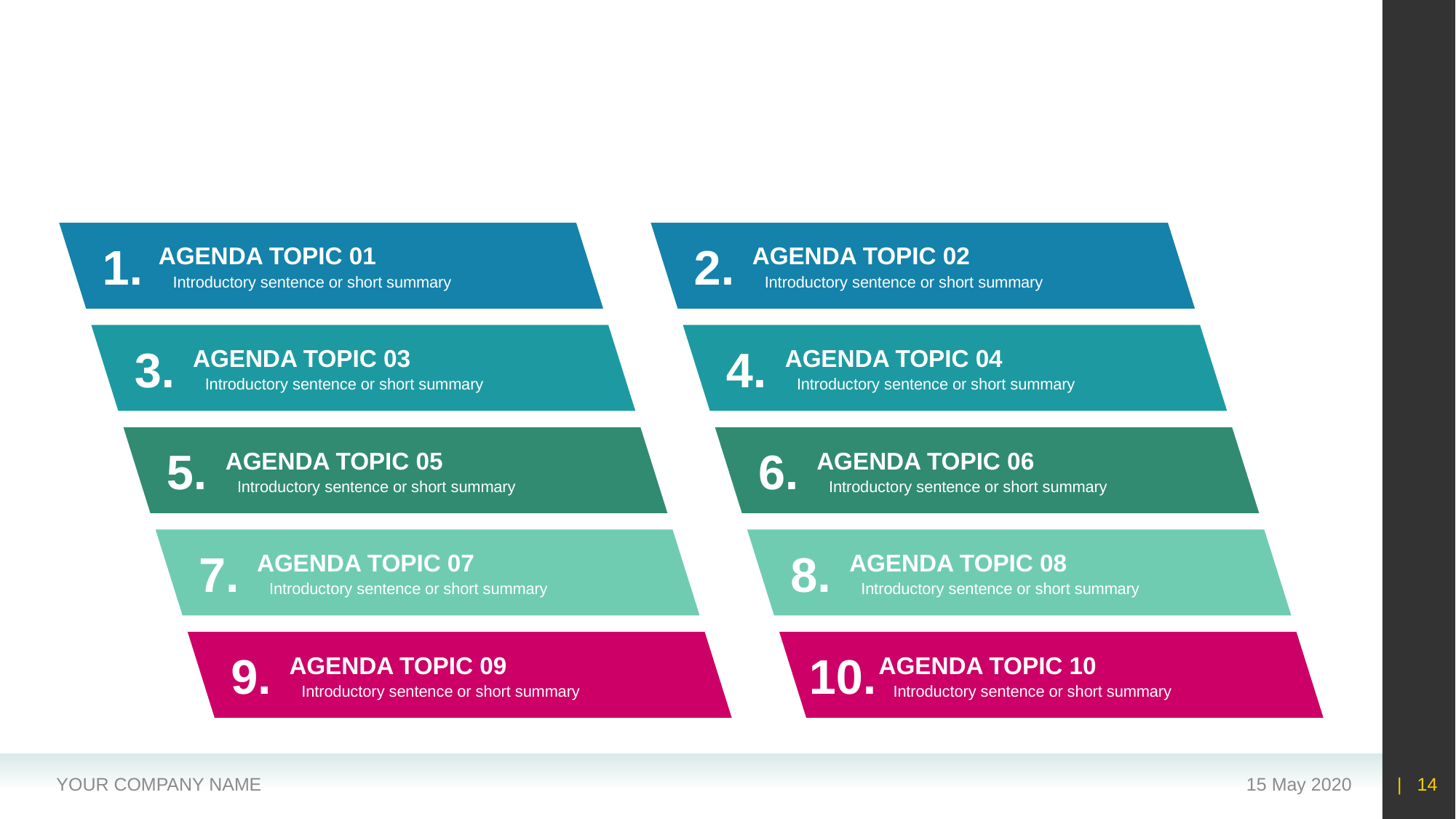

#

1.
2.
AGENDA TOPIC 01
AGENDA TOPIC 02
Introductory sentence or short summary
Introductory sentence or short summary

3.
4.
AGENDA TOPIC 03
AGENDA TOPIC 04
Introductory sentence or short summary
Introductory sentence or short summary

5.
6.
AGENDA TOPIC 05
AGENDA TOPIC 06
Introductory sentence or short summary
Introductory sentence or short summary

7.
8.
AGENDA TOPIC 07
AGENDA TOPIC 08
Introductory sentence or short summary
Introductory sentence or short summary

9.
10.
AGENDA TOPIC 09
AGENDA TOPIC 10
Introductory sentence or short summary
Introductory sentence or short summary
YOUR COMPANY NAME
15 May 2020
|   14